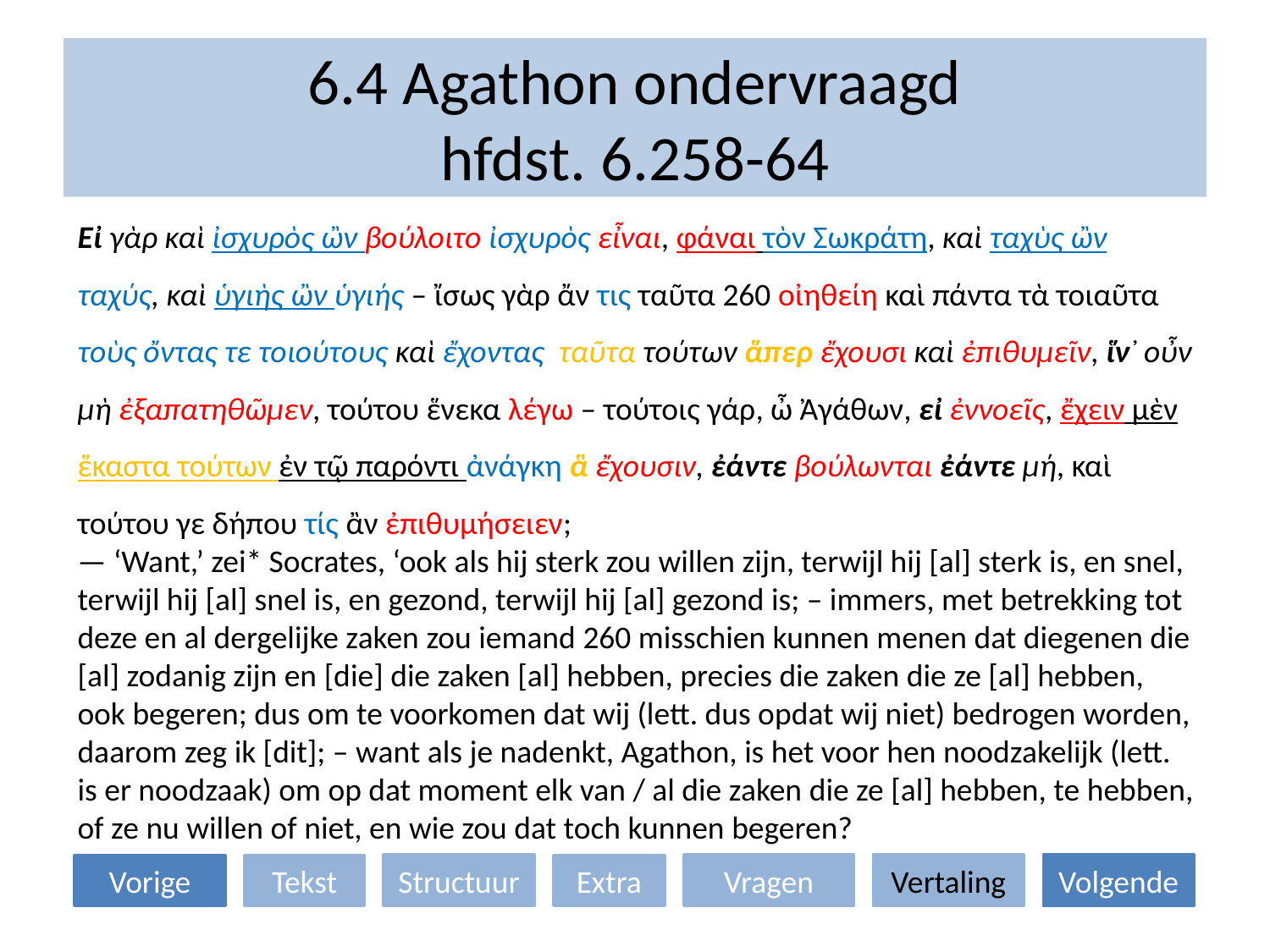

# 6.4 Agathon ondervraagd hfdst. 6.258-64
Εἰ γὰρ καὶ ἰσχυρὸς ὢν βούλοιτο ἰσχυρὸς εἶναι, φάναι τὸν Σωκράτη, καὶ ταχὺς ὢν ταχύς, καὶ ὑγιὴς ὢν ὑγιής – ἴσως γὰρ ἄν τις ταῦτα 260 οἰηθείη καὶ πάντα τὰ τοιαῦτα τοὺς ὄντας τε τοιούτους καὶ ἔχοντας  ταῦτα τούτων ἅπερ ἔχουσι καὶ ἐπιθυμεῖν, ἵν᾽ οὖν μὴ ἐξαπατηθῶμεν, τούτου ἕνεκα λέγω – τούτοις γάρ, ὦ Ἀγάθων, εἰ ἐννοεῖς, ἔχειν μὲν ἕκαστα τούτων ἐν τῷ παρόντι ἀνάγκη ἃ ἔχουσιν, ἐάντε βούλωνται ἐάντε μή, καὶ τούτου γε δήπου τίς ἂν ἐπιθυμήσειεν;
— ‘Want,’ zei* Socrates, ‘ook als hij sterk zou willen zijn, terwijl hij [al] sterk is, en snel, terwijl hij [al] snel is, en gezond, terwijl hij [al] gezond is; – immers, met betrekking tot deze en al dergelijke zaken zou iemand 260 misschien kunnen menen dat diegenen die [al] zodanig zijn en [die] die zaken [al] hebben, precies die zaken die ze [al] hebben, ook begeren; dus om te voorkomen dat wij (lett. dus opdat wij niet) bedrogen worden, daarom zeg ik [dit]; – want als je nadenkt, Agathon, is het voor hen noodzakelijk (lett. is er noodzaak) om op dat moment elk van / al die zaken die ze [al] hebben, te hebben, of ze nu willen of niet, en wie zou dat toch kunnen begeren?
Structuur
Vragen
Vertaling
Volgende
Vorige
Tekst
Extra